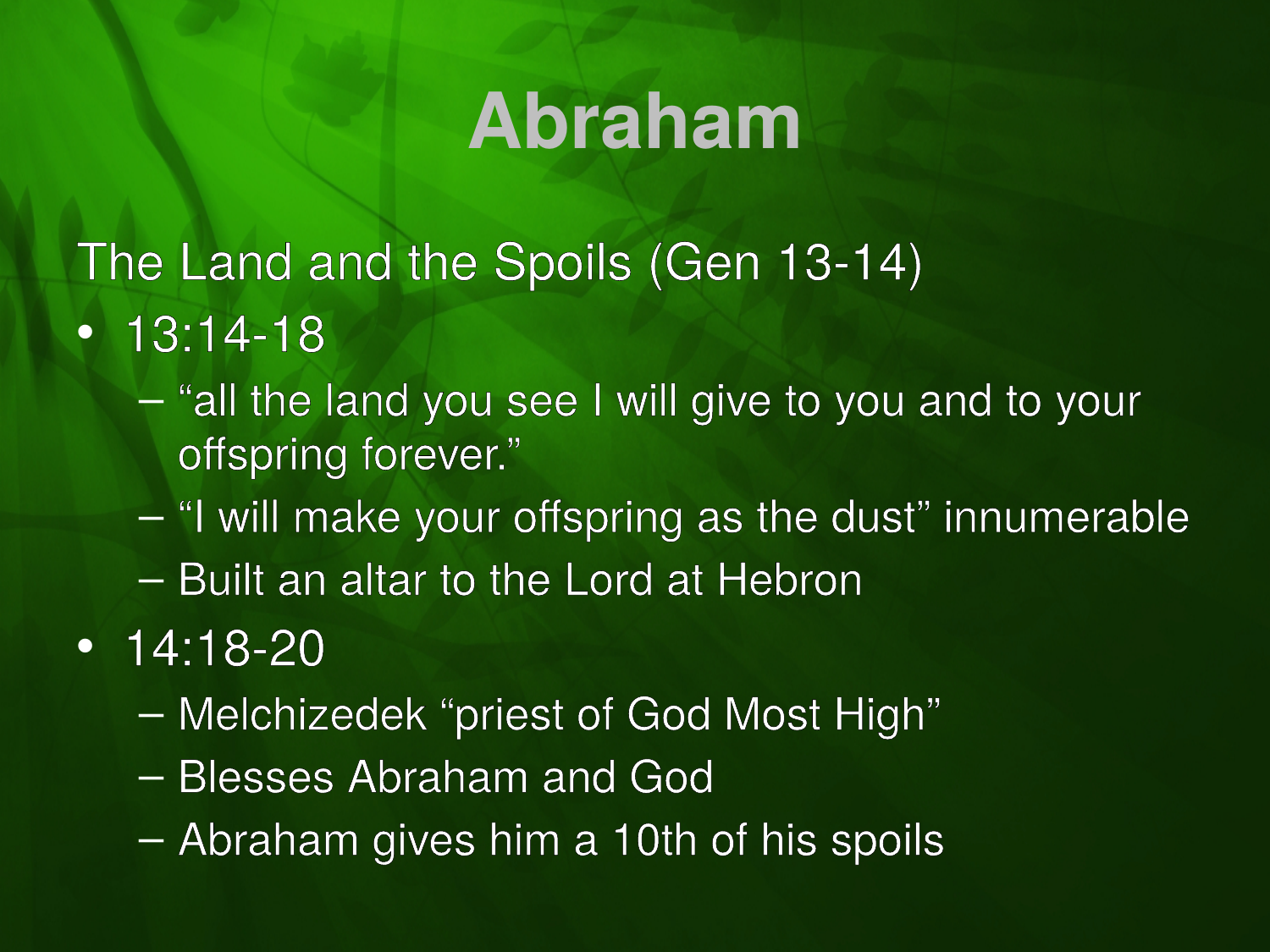

# Abraham
The Land and the Spoils (Gen 13-14)
13:14-18
“all the land you see I will give to you and to your offspring forever.”
“I will make your offspring as the dust” innumerable
Built an altar to the Lord at Hebron
14:18-20
Melchizedek “priest of God Most High”
Blesses Abraham and God
Abraham gives him a 10th of his spoils